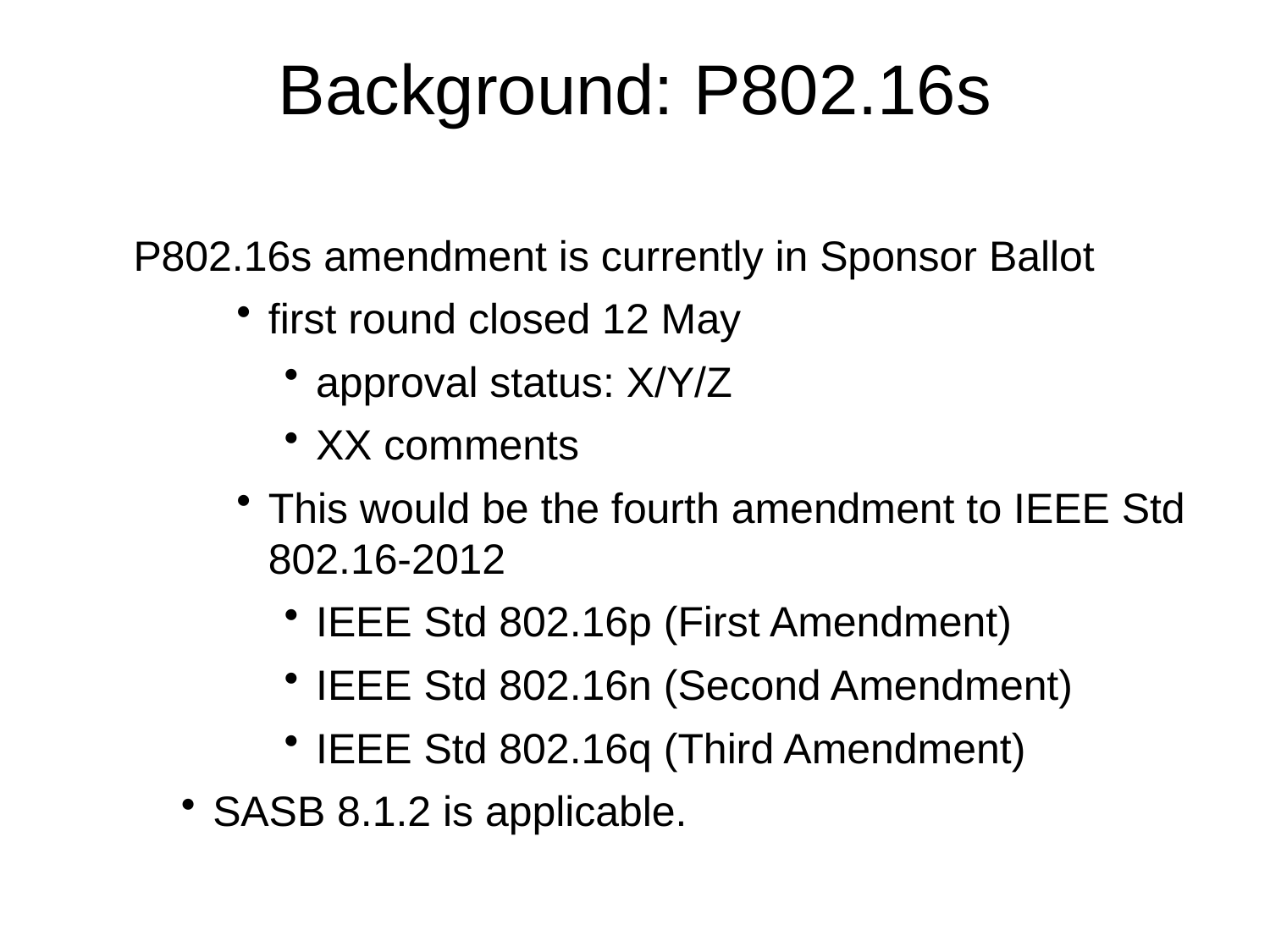

# Background: P802.16s
P802.16s amendment is currently in Sponsor Ballot
first round closed 12 May
approval status: X/Y/Z
XX comments
This would be the fourth amendment to IEEE Std 802.16-2012
IEEE Std 802.16p (First Amendment)
IEEE Std 802.16n (Second Amendment)
IEEE Std 802.16q (Third Amendment)
SASB 8.1.2 is applicable.